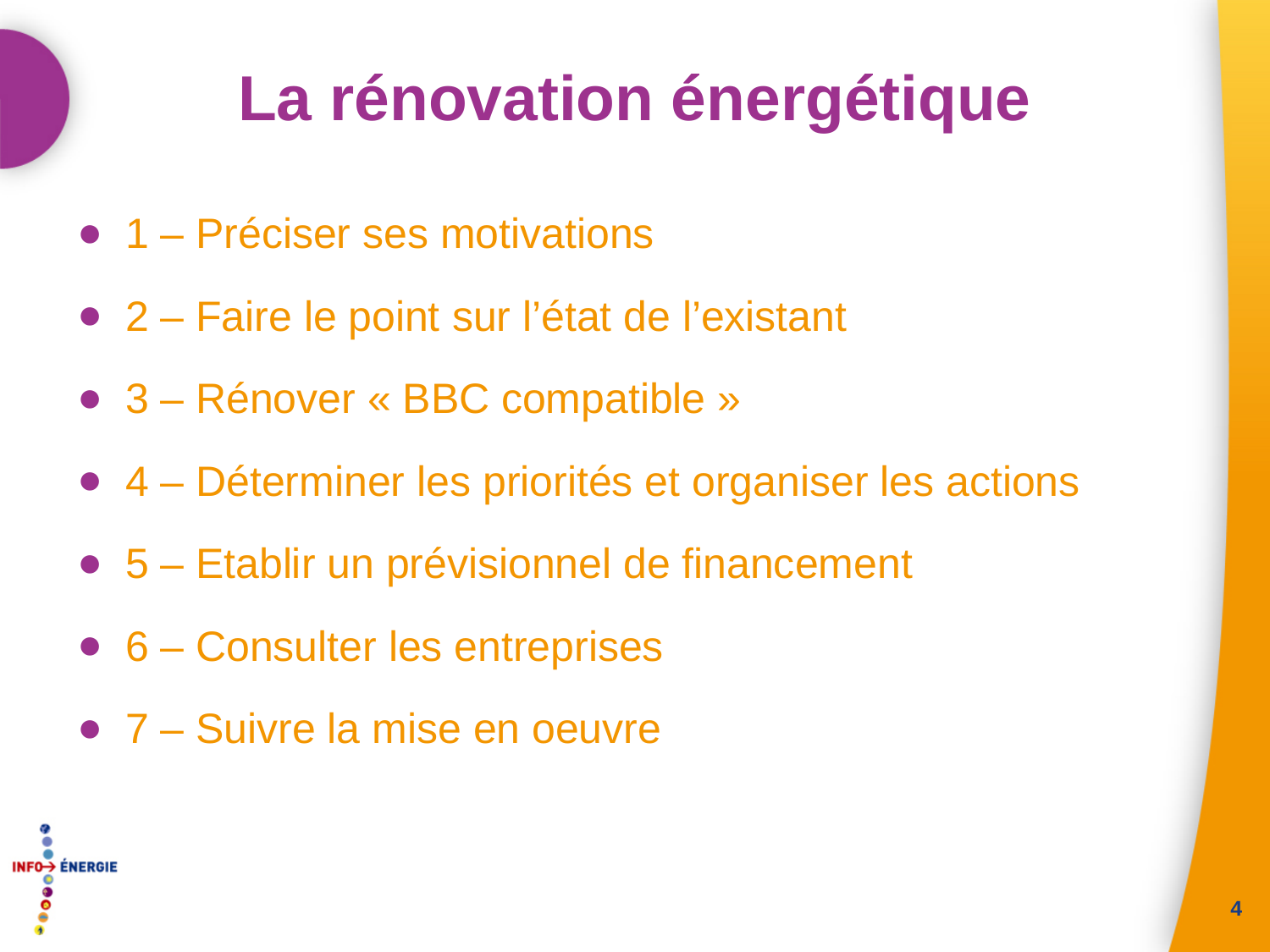

# La rénovation énergétique
1 – Préciser ses motivations
2 – Faire le point sur l’état de l’existant
3 – Rénover « BBC compatible »
4 – Déterminer les priorités et organiser les actions
5 – Etablir un prévisionnel de financement
6 – Consulter les entreprises
7 – Suivre la mise en oeuvre

4